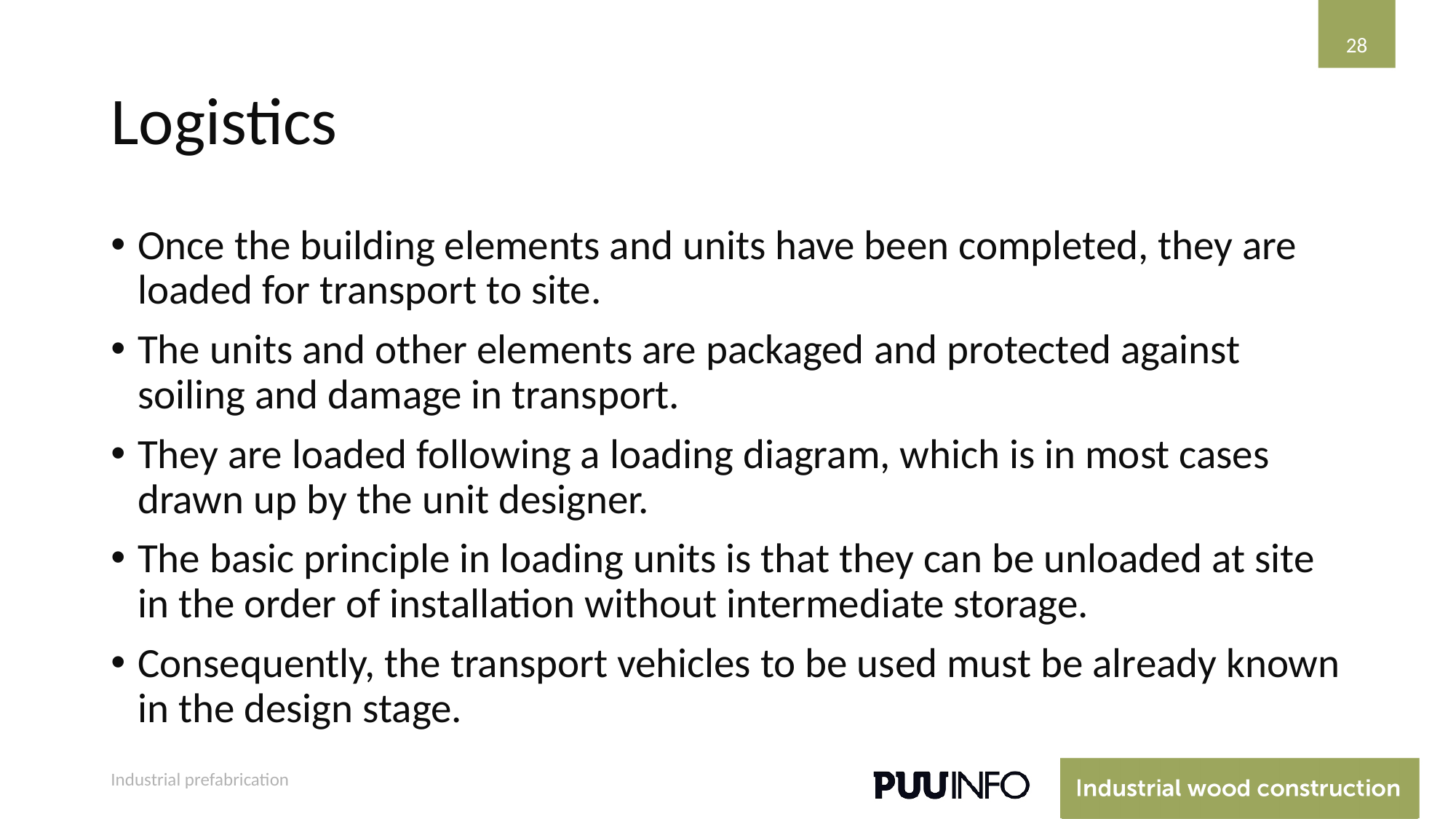

28
# Logistics
Once the building elements and units have been completed, they are loaded for transport to site.
The units and other elements are packaged and protected against soiling and damage in transport.
They are loaded following a loading diagram, which is in most cases drawn up by the unit designer.
The basic principle in loading units is that they can be unloaded at site in the order of installation without intermediate storage.
Consequently, the transport vehicles to be used must be already known in the design stage.

Industrial prefabrication